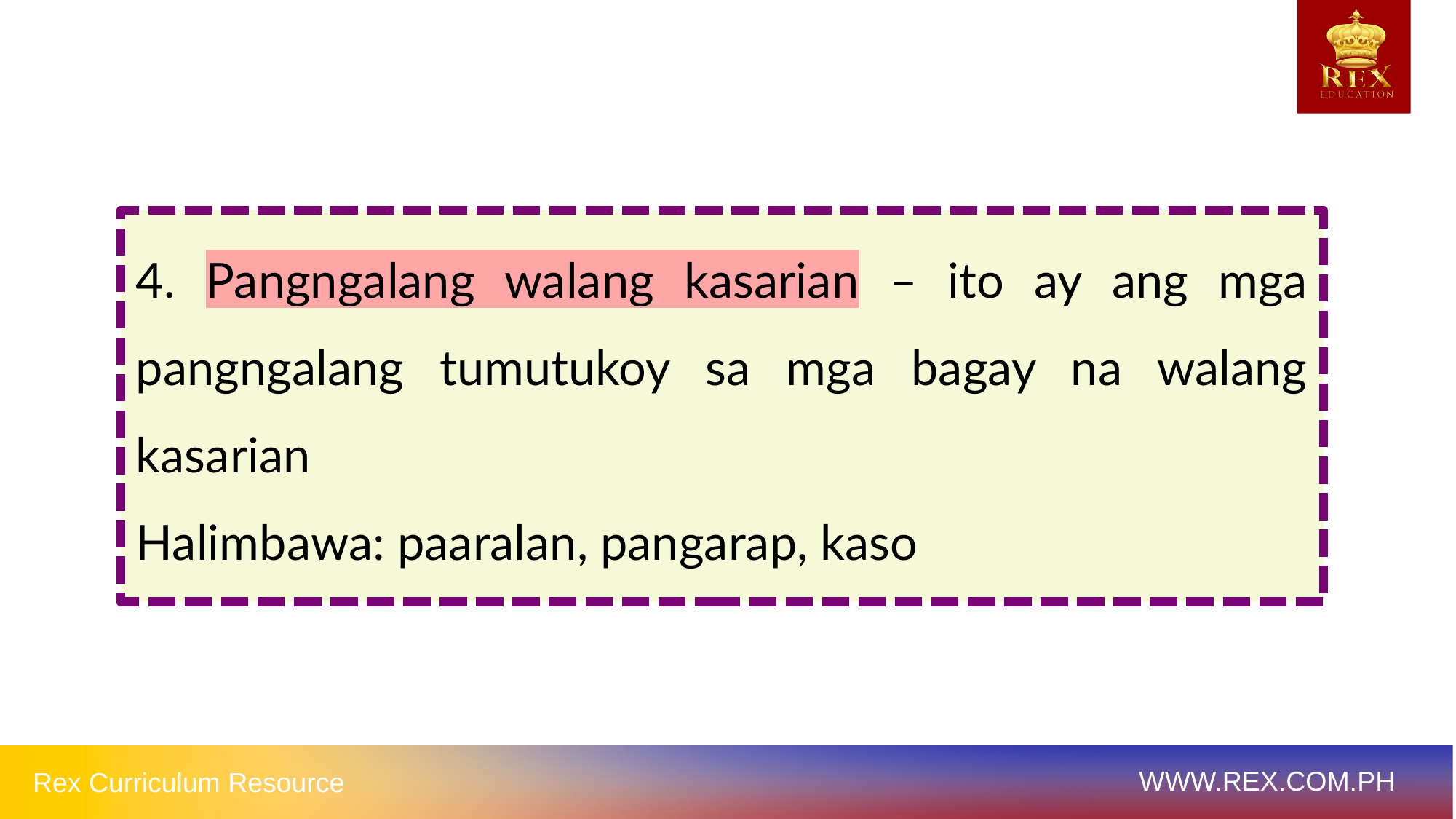

4. Pangngalang walang kasarian – ito ay ang mga pangngalang tumutukoy sa mga bagay na walang kasarian
Halimbawa: paaralan, pangarap, kaso